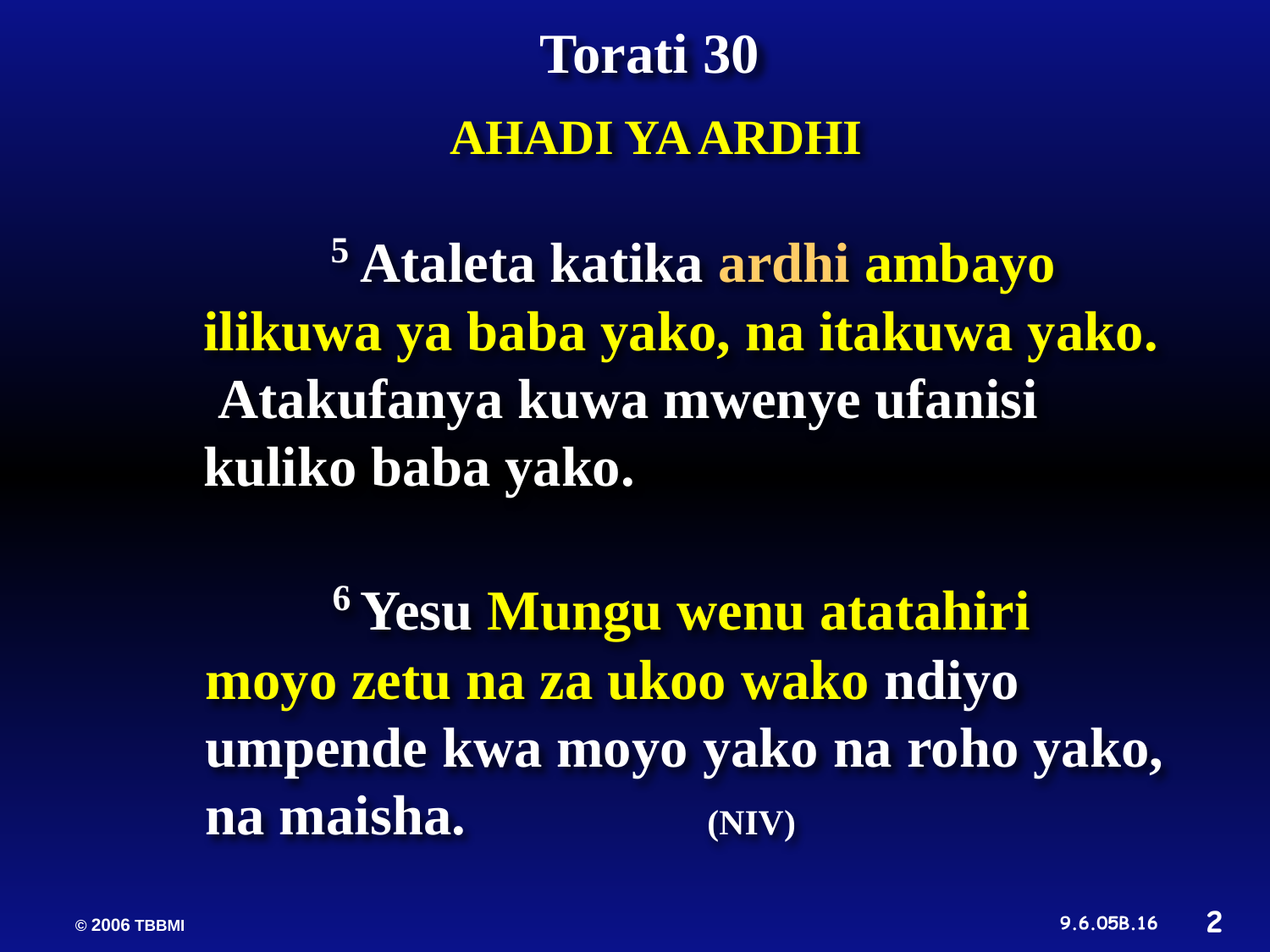

Torati 30
AHADI YA ARDHI

	5 Ataleta katika ardhi ambayo ilikuwa ya baba yako, na itakuwa yako.  Atakufanya kuwa mwenye ufanisi kuliko baba yako.
	6 Yesu Mungu wenu atatahiri moyo zetu na za ukoo wako ndiyo umpende kwa moyo yako na roho yako, na maisha.                 (NIV)
2

16